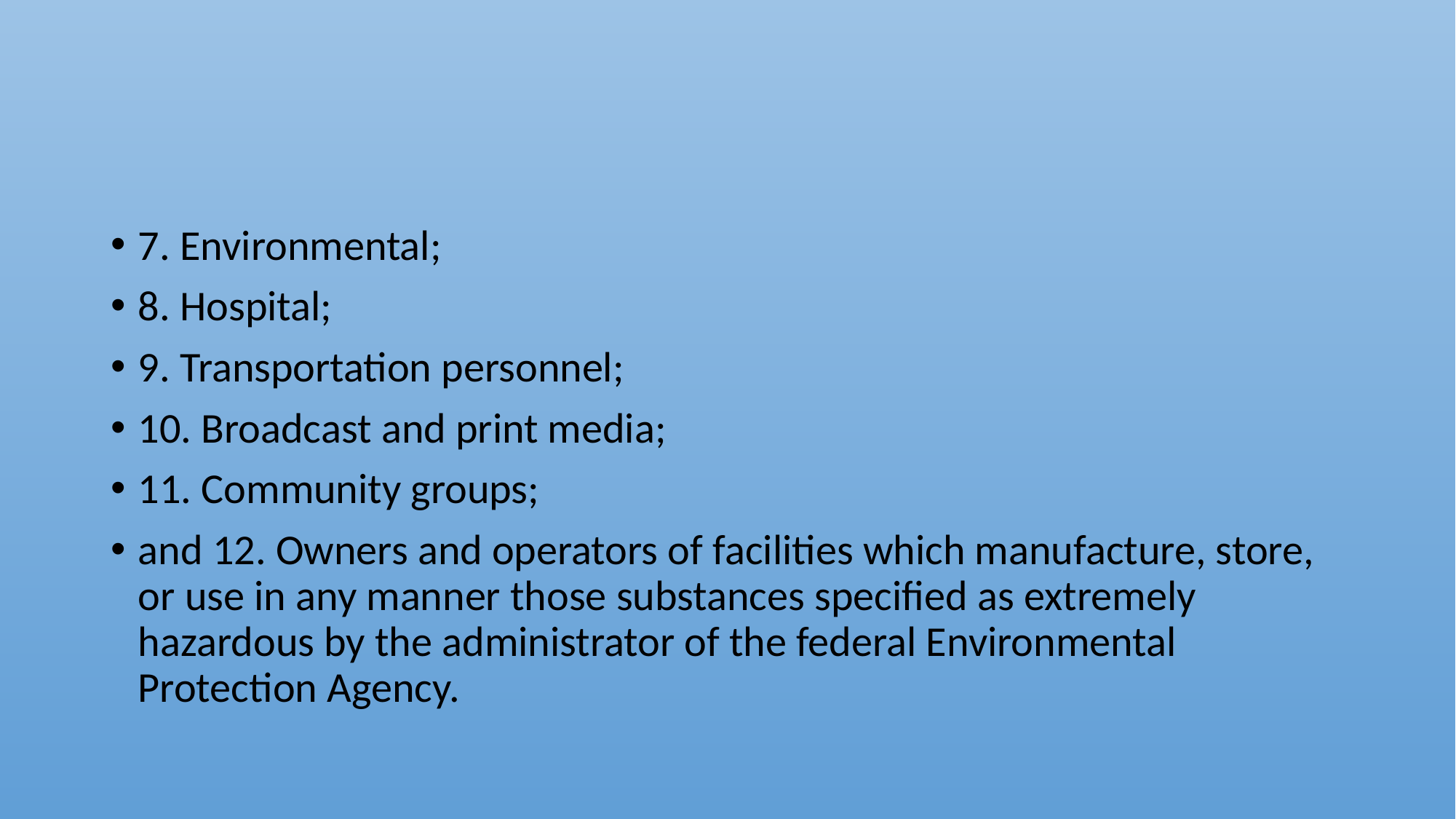

#
7. Environmental;
8. Hospital;
9. Transportation personnel;
10. Broadcast and print media;
11. Community groups;
and 12. Owners and operators of facilities which manufacture, store, or use in any manner those substances specified as extremely hazardous by the administrator of the federal Environmental Protection Agency.